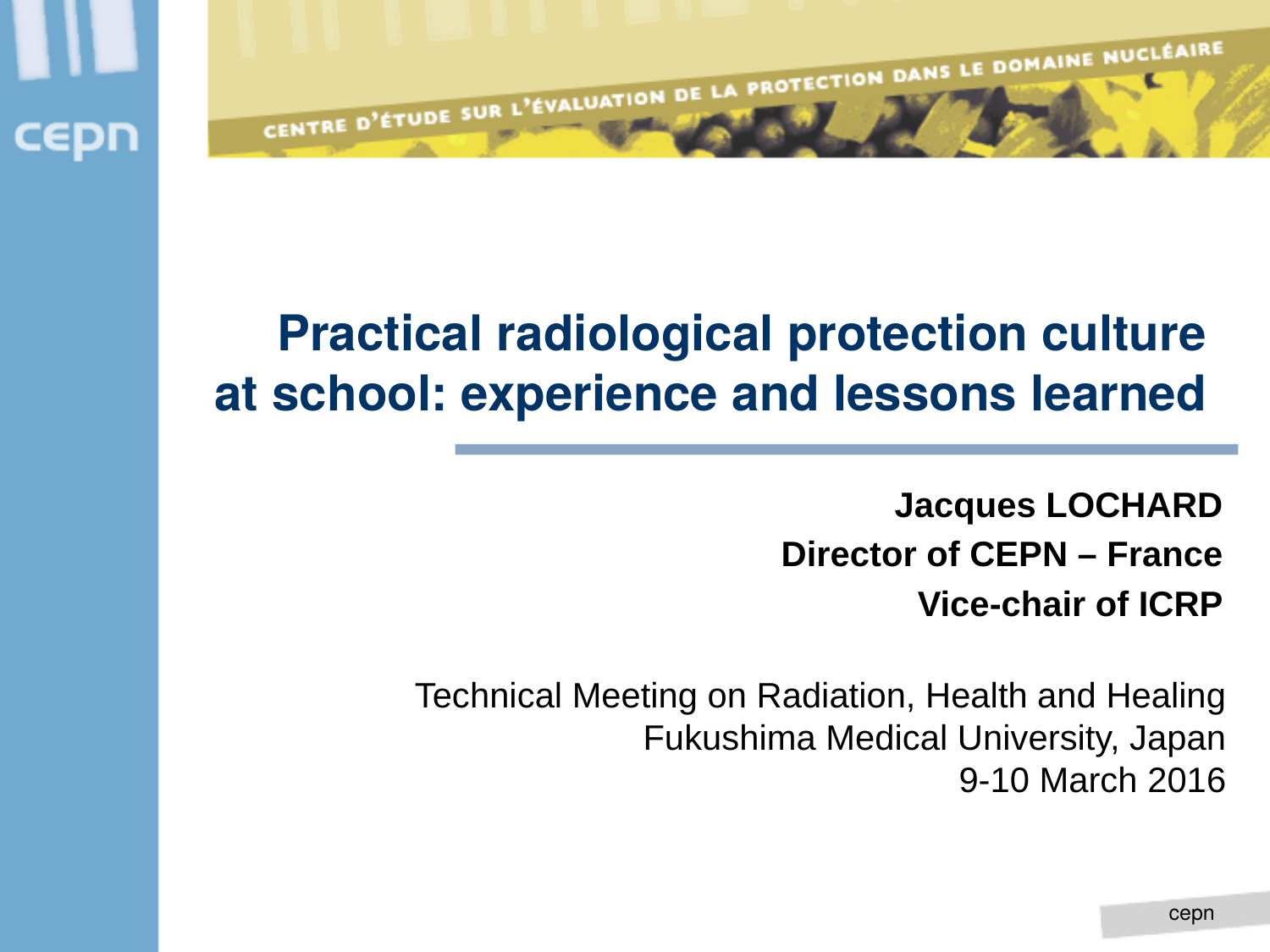

# Practical radiological protection culture at school: experience and lessons learned
Jacques LOCHARD
Director of CEPN – France
Vice-chair of ICRP

Technical Meeting on Radiation, Health and Healing
Fukushima Medical University, Japan
9-10 March 2016